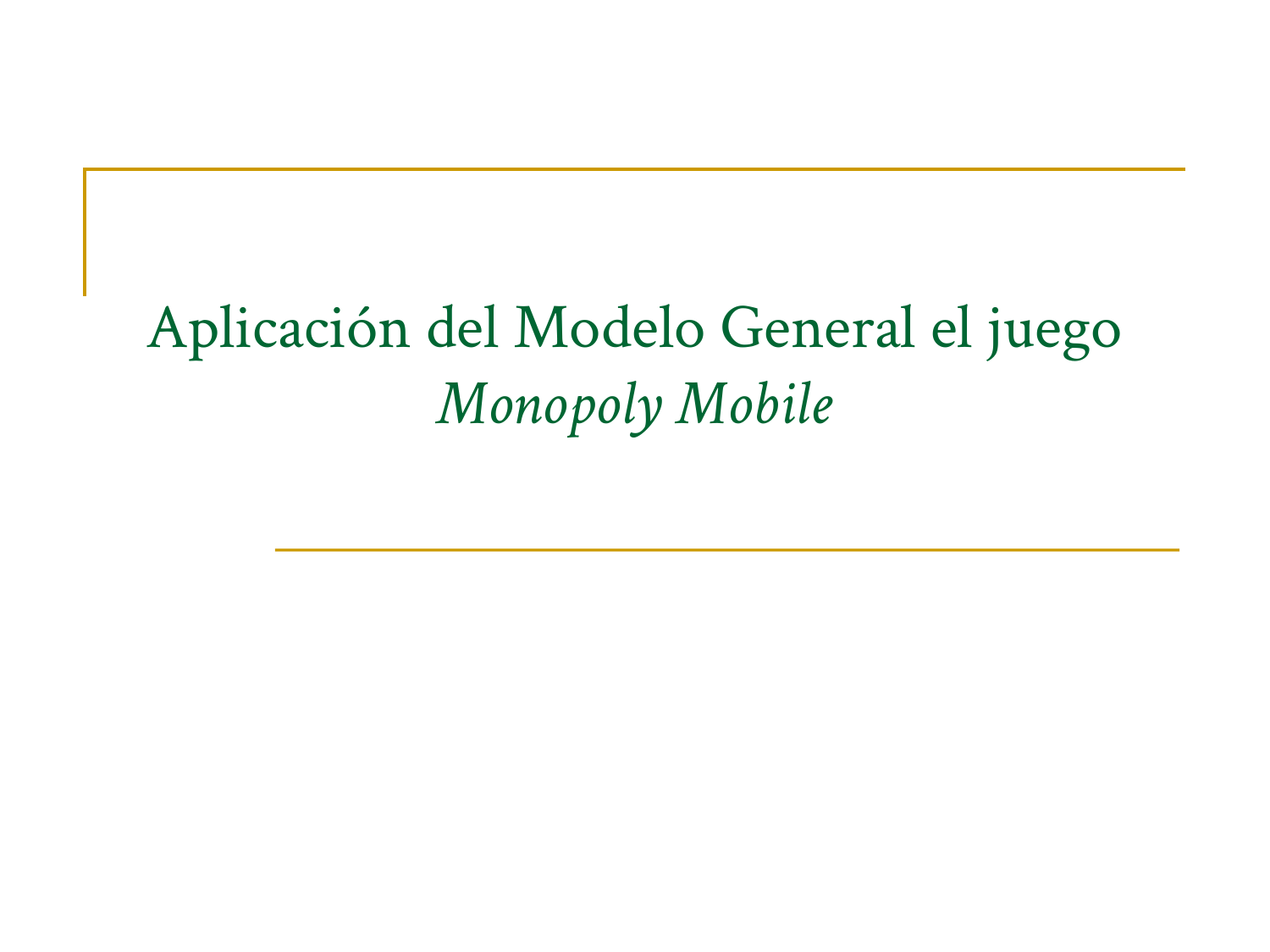

Aplicación del Modelo General el juego Monopoly Mobile